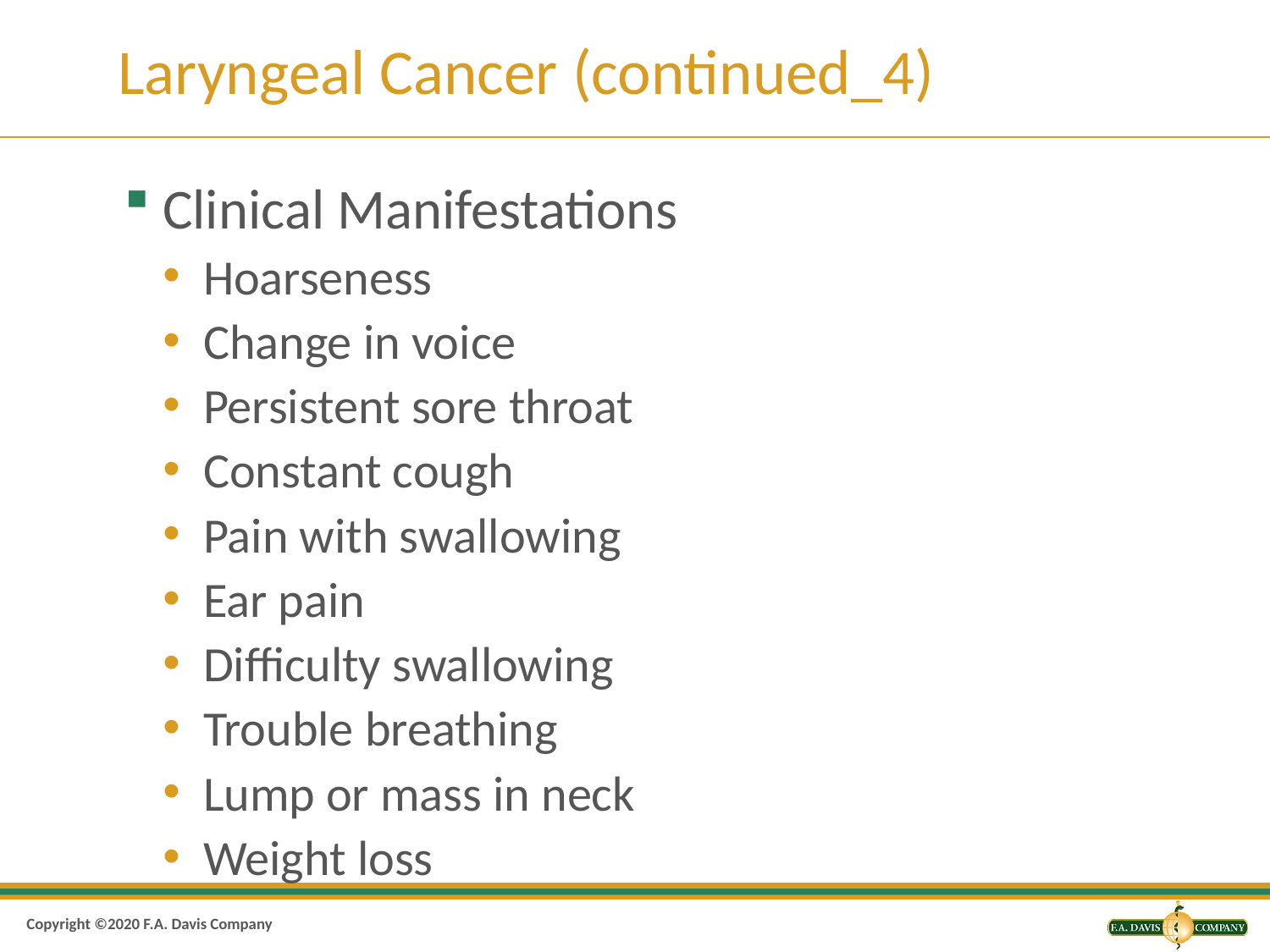

# Laryngeal Cancer (continued_4)
Clinical Manifestations
Hoarseness
Change in voice
Persistent sore throat
Constant cough
Pain with swallowing
Ear pain
Difficulty swallowing
Trouble breathing
Lump or mass in neck
Weight loss